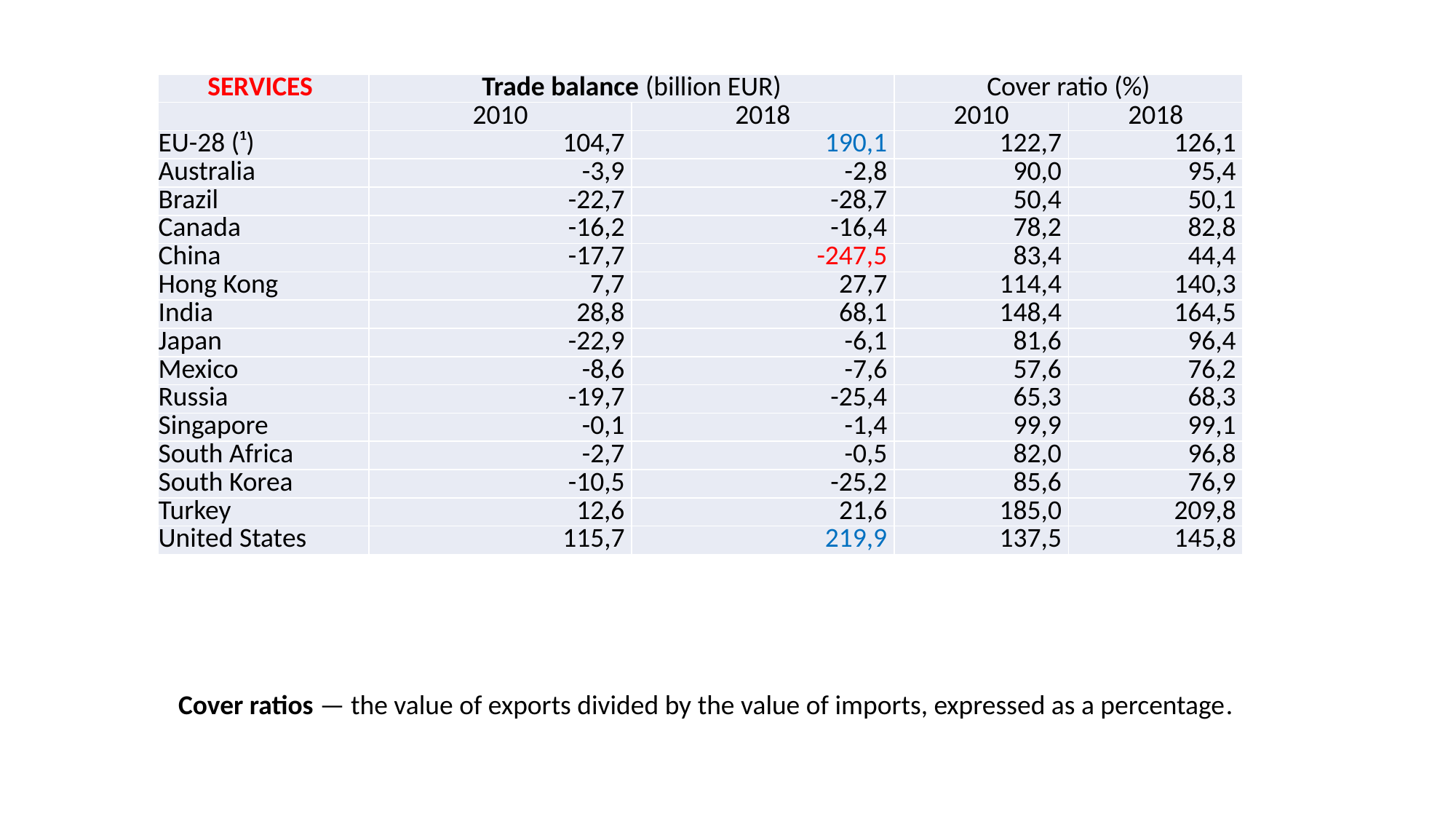

| SERVICES | Trade balance (billion EUR) |  | Cover ratio (%) |  |
| --- | --- | --- | --- | --- |
|  | 2010 | 2018 | 2010 | 2018 |
| EU-28 (¹) | 104,7 | 190,1 | 122,7 | 126,1 |
| Australia | -3,9 | -2,8 | 90,0 | 95,4 |
| Brazil | -22,7 | -28,7 | 50,4 | 50,1 |
| Canada | -16,2 | -16,4 | 78,2 | 82,8 |
| China | -17,7 | -247,5 | 83,4 | 44,4 |
| Hong Kong | 7,7 | 27,7 | 114,4 | 140,3 |
| India | 28,8 | 68,1 | 148,4 | 164,5 |
| Japan | -22,9 | -6,1 | 81,6 | 96,4 |
| Mexico | -8,6 | -7,6 | 57,6 | 76,2 |
| Russia | -19,7 | -25,4 | 65,3 | 68,3 |
| Singapore | -0,1 | -1,4 | 99,9 | 99,1 |
| South Africa | -2,7 | -0,5 | 82,0 | 96,8 |
| South Korea | -10,5 | -25,2 | 85,6 | 76,9 |
| Turkey | 12,6 | 21,6 | 185,0 | 209,8 |
| United States | 115,7 | 219,9 | 137,5 | 145,8 |
Cover ratios — the value of exports divided by the value of imports, expressed as a percentage.